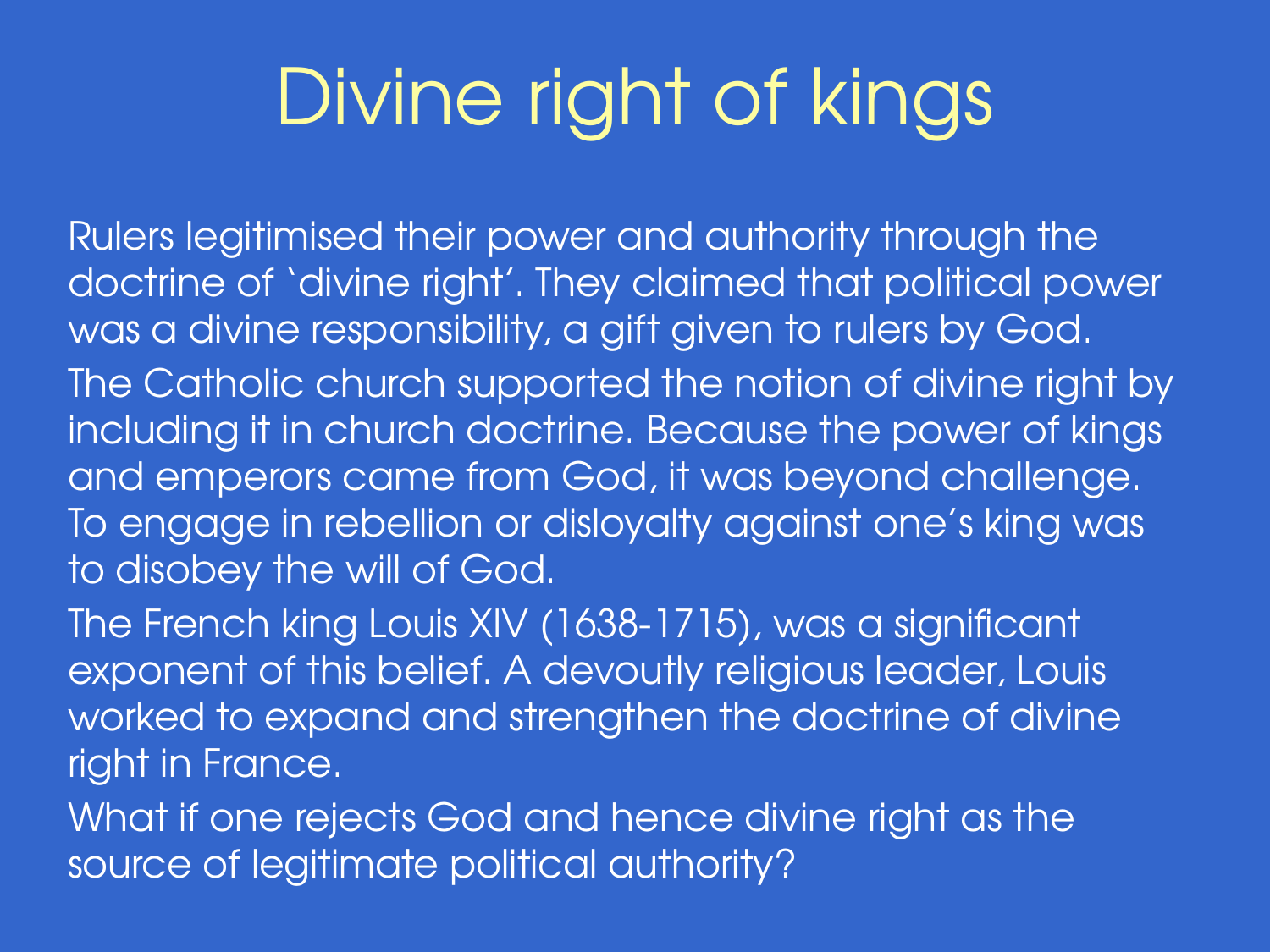

# Divine right of kings
Rulers legitimised their power and authority through the doctrine of ‘divine right’. They claimed that political power was a divine responsibility, a gift given to rulers by God.
The Catholic church supported the notion of divine right by including it in church doctrine. Because the power of kings and emperors came from God, it was beyond challenge. To engage in rebellion or disloyalty against one’s king was to disobey the will of God.
The French king Louis XIV (1638-1715), was a significant exponent of this belief. A devoutly religious leader, Louis worked to expand and strengthen the doctrine of divine right in France.
What if one rejects God and hence divine right as the source of legitimate political authority?